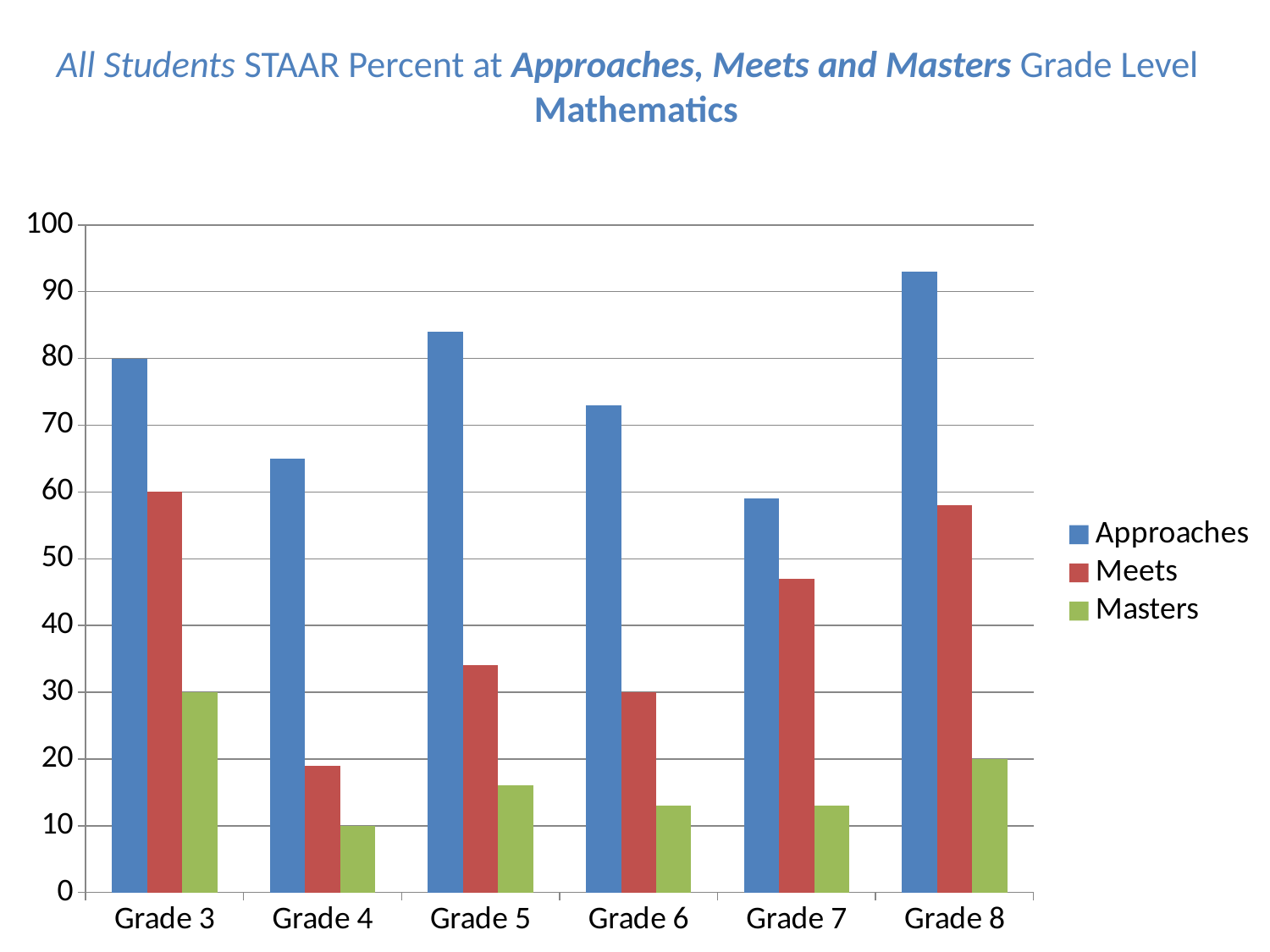

All Students STAAR Percent at Approaches, Meets and Masters Grade Level
Mathematics

### Chart

| Category | Approaches | Meets | Masters |
|---|---|---|---|
| Grade 3 | 80.0 | 60.0 | 30.0 |
| Grade 4 | 65.0 | 19.0 | 10.0 |
| Grade 5 | 84.0 | 34.0 | 16.0 |
| Grade 6 | 73.0 | 30.0 | 13.0 |
| Grade 7 | 59.0 | 47.0 | 13.0 |
| Grade 8 | 93.0 | 58.0 | 20.0 |